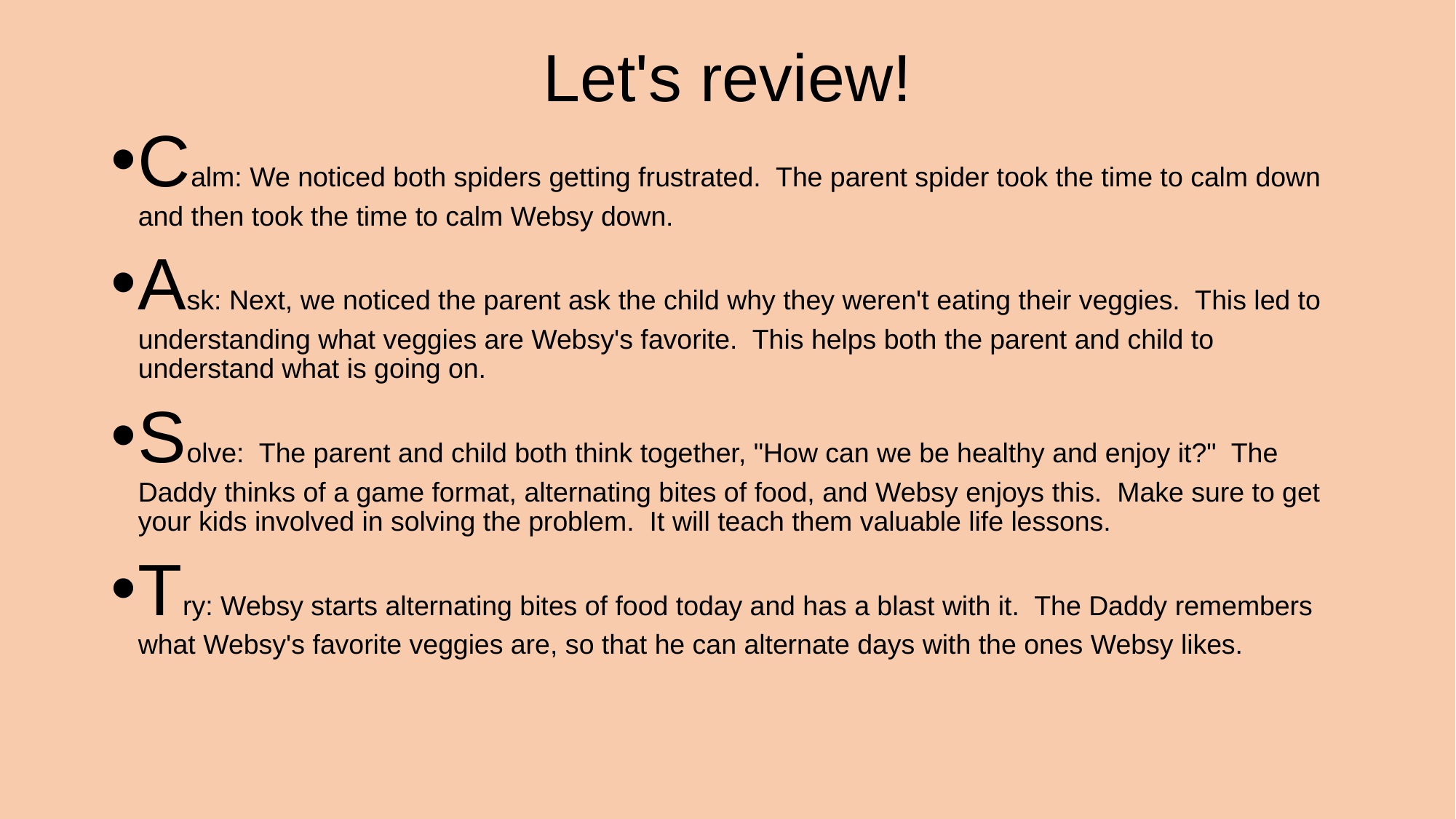

# Let's review!
Calm: We noticed both spiders getting frustrated.  The parent spider took the time to calm down and then took the time to calm Websy down.
Ask: Next, we noticed the parent ask the child why they weren't eating their veggies.  This led to understanding what veggies are Websy's favorite.  This helps both the parent and child to understand what is going on.
Solve:  The parent and child both think together, "How can we be healthy and enjoy it?"  The Daddy thinks of a game format, alternating bites of food, and Websy enjoys this.  Make sure to get your kids involved in solving the problem.  It will teach them valuable life lessons.
Try: Websy starts alternating bites of food today and has a blast with it.  The Daddy remembers what Websy's favorite veggies are, so that he can alternate days with the ones Websy likes.